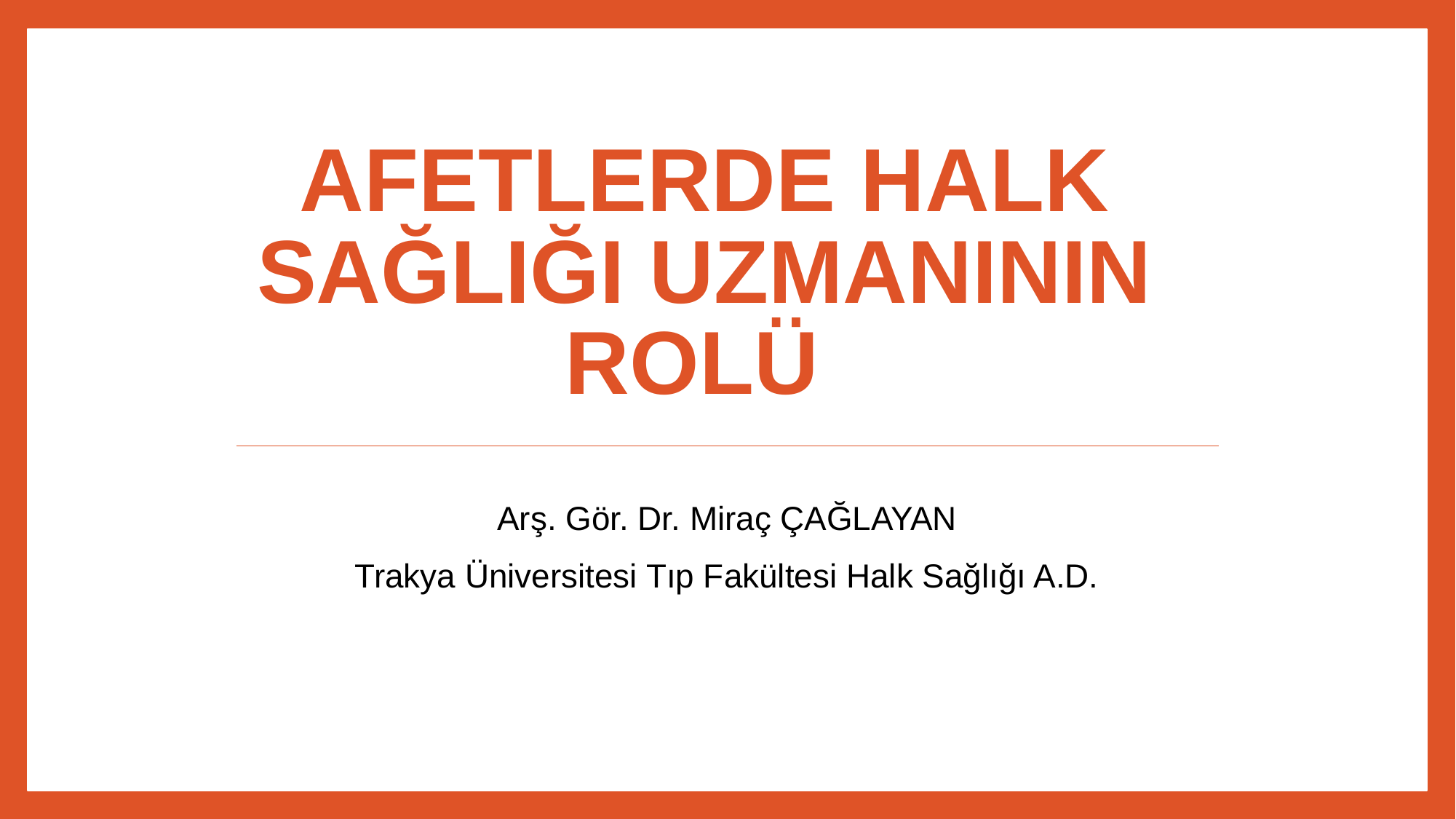

# Afetlerde Halk Sağlığı Uzmanının Rolü
Arş. Gör. Dr. Miraç ÇAĞLAYAN
Trakya Üniversitesi Tıp Fakültesi Halk Sağlığı A.D.